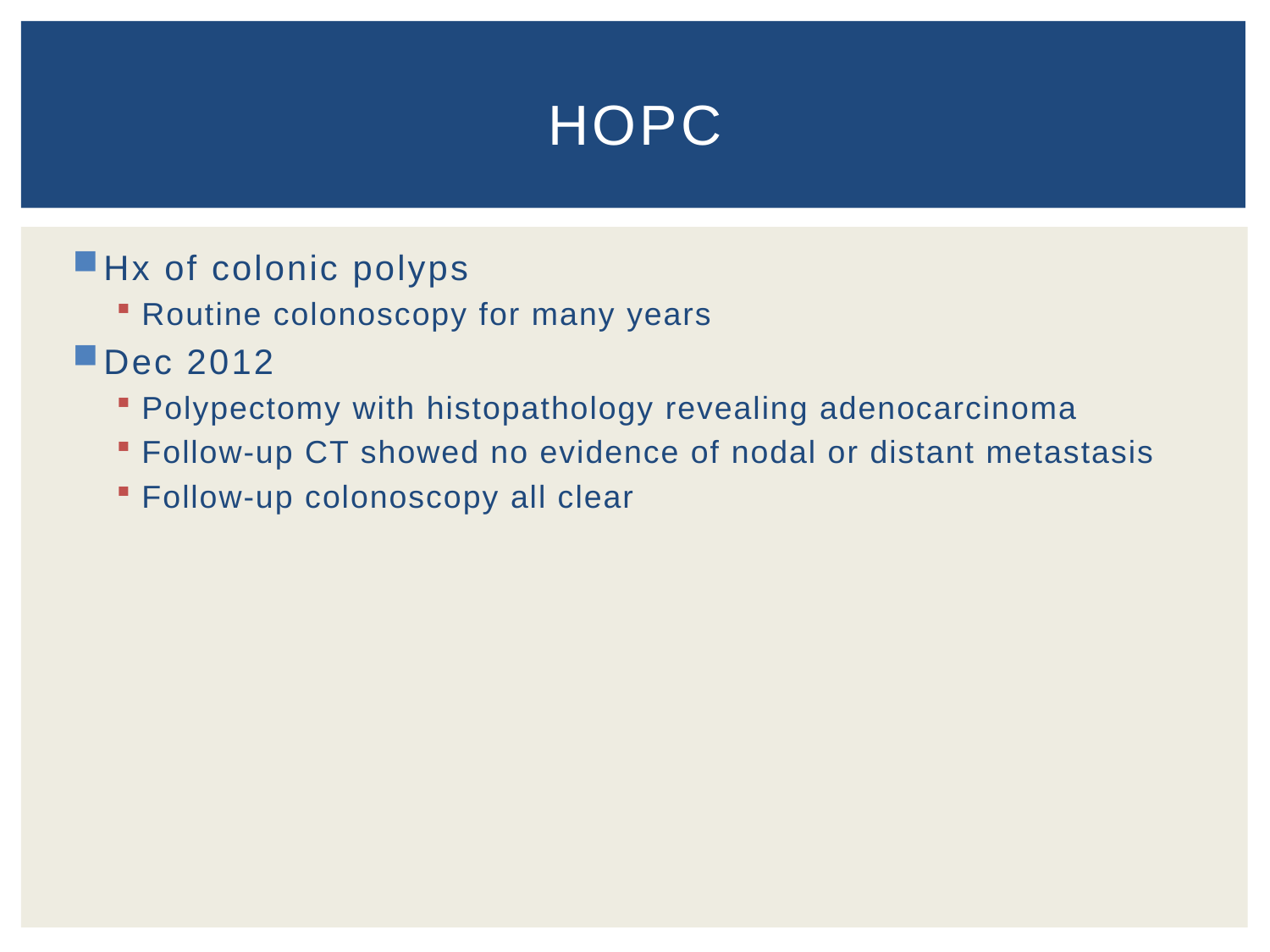

# HOPC
Hx of colonic polyps
Routine colonoscopy for many years
Dec 2012
Polypectomy with histopathology revealing adenocarcinoma
Follow-up CT showed no evidence of nodal or distant metastasis
Follow-up colonoscopy all clear